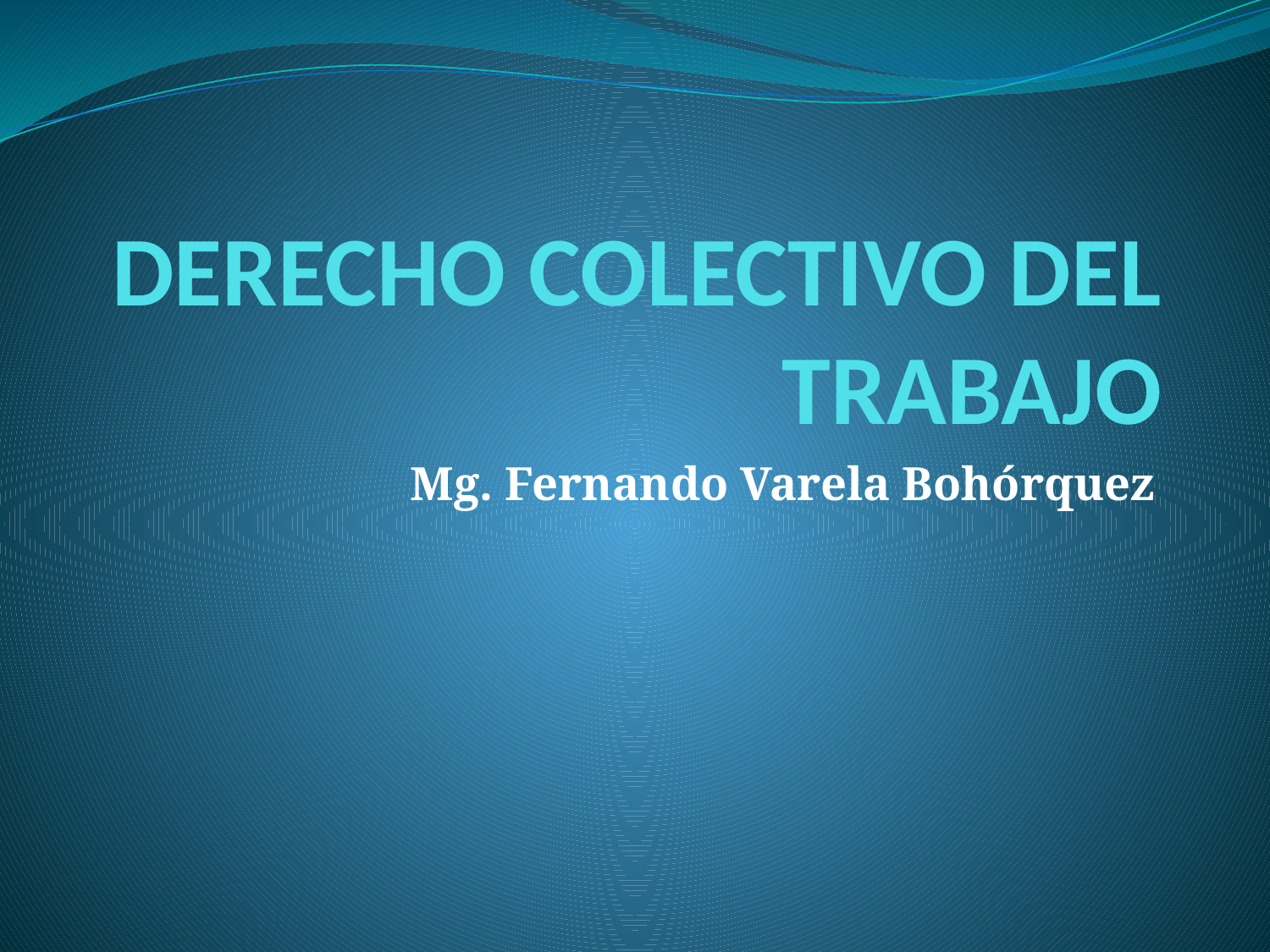

# DERECHO COLECTIVO DEL TRABAJO
Mg. Fernando Varela Bohórquez